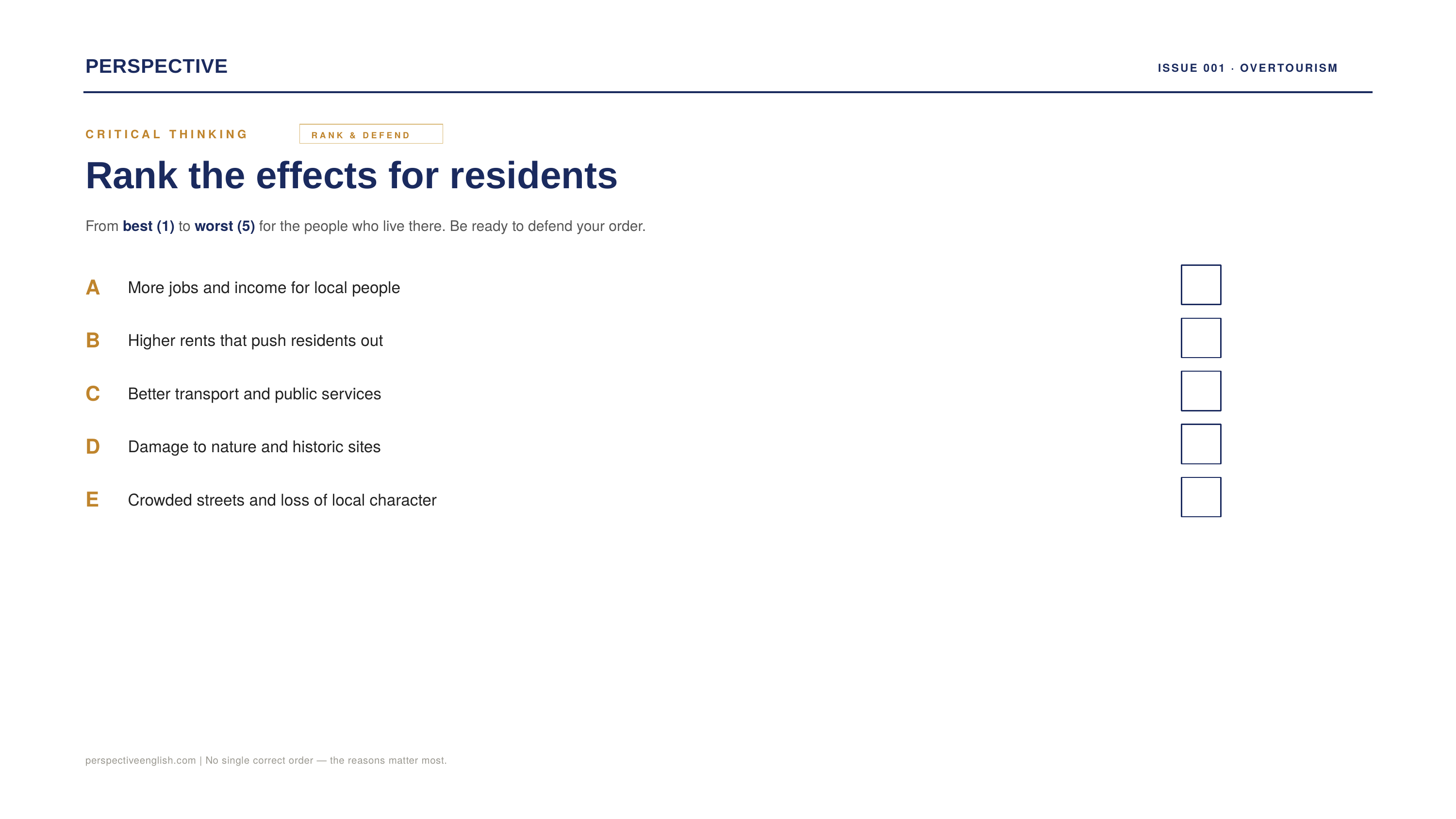

PERSPECTIVE
ISSUE 001 · OVERTOURISM

CRITICAL THINKING

RANK & DEFEND
Rank the effects for residents
From best (1) to worst (5) for the people who live there. Be ready to defend your order.

A
More jobs and income for local people

B
Higher rents that push residents out

C
Better transport and public services

D
Damage to nature and historic sites

E
Crowded streets and loss of local character
perspectiveenglish.com | No single correct order — the reasons matter most.